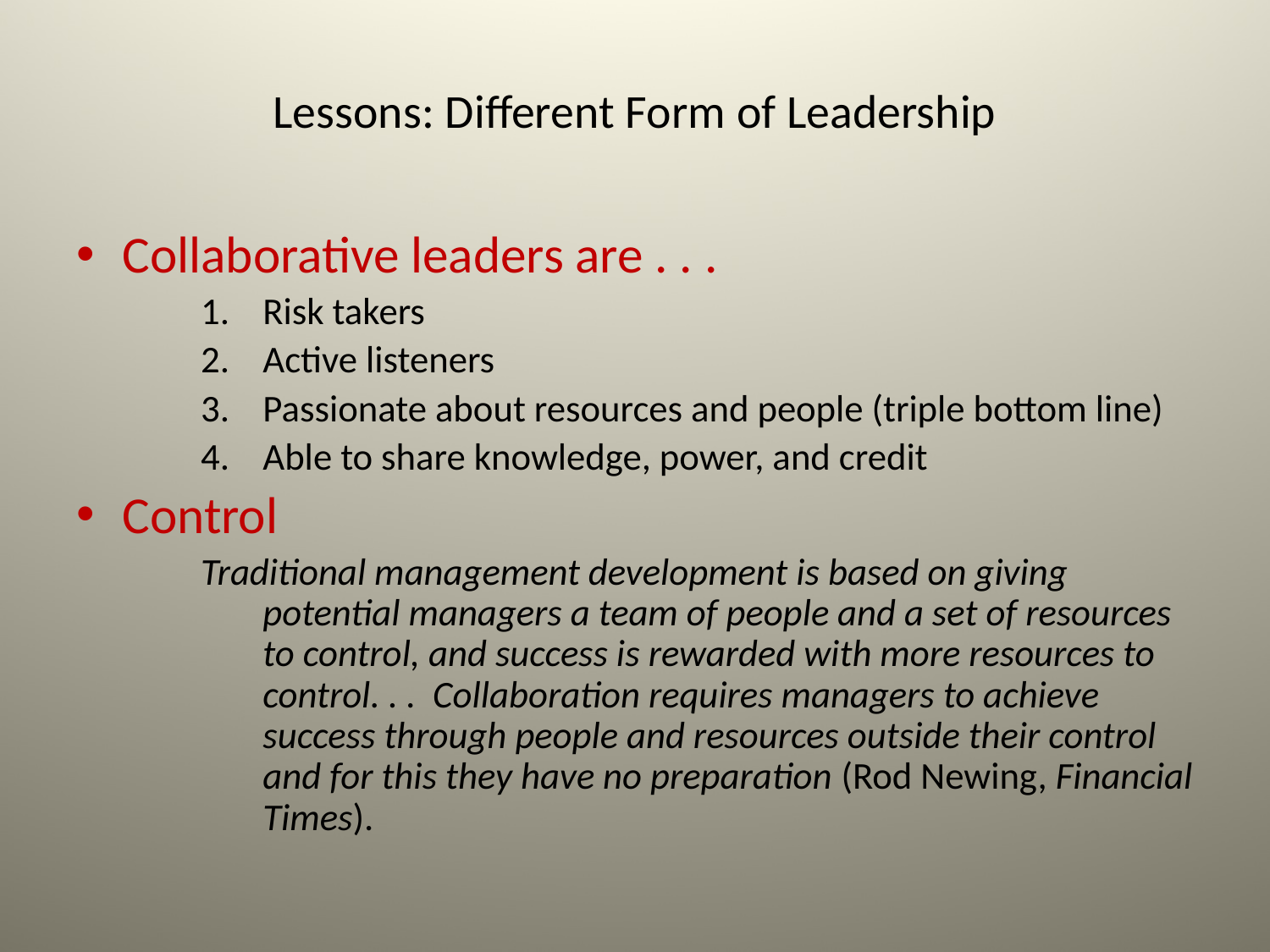

# Lessons: Different Form of Leadership
Collaborative leaders are . . .
Risk takers
Active listeners
Passionate about resources and people (triple bottom line)
Able to share knowledge, power, and credit
Control
Traditional management development is based on giving potential managers a team of people and a set of resources to control, and success is rewarded with more resources to control. . .  Collaboration requires managers to achieve success through people and resources outside their control and for this they have no preparation (Rod Newing, Financial Times).